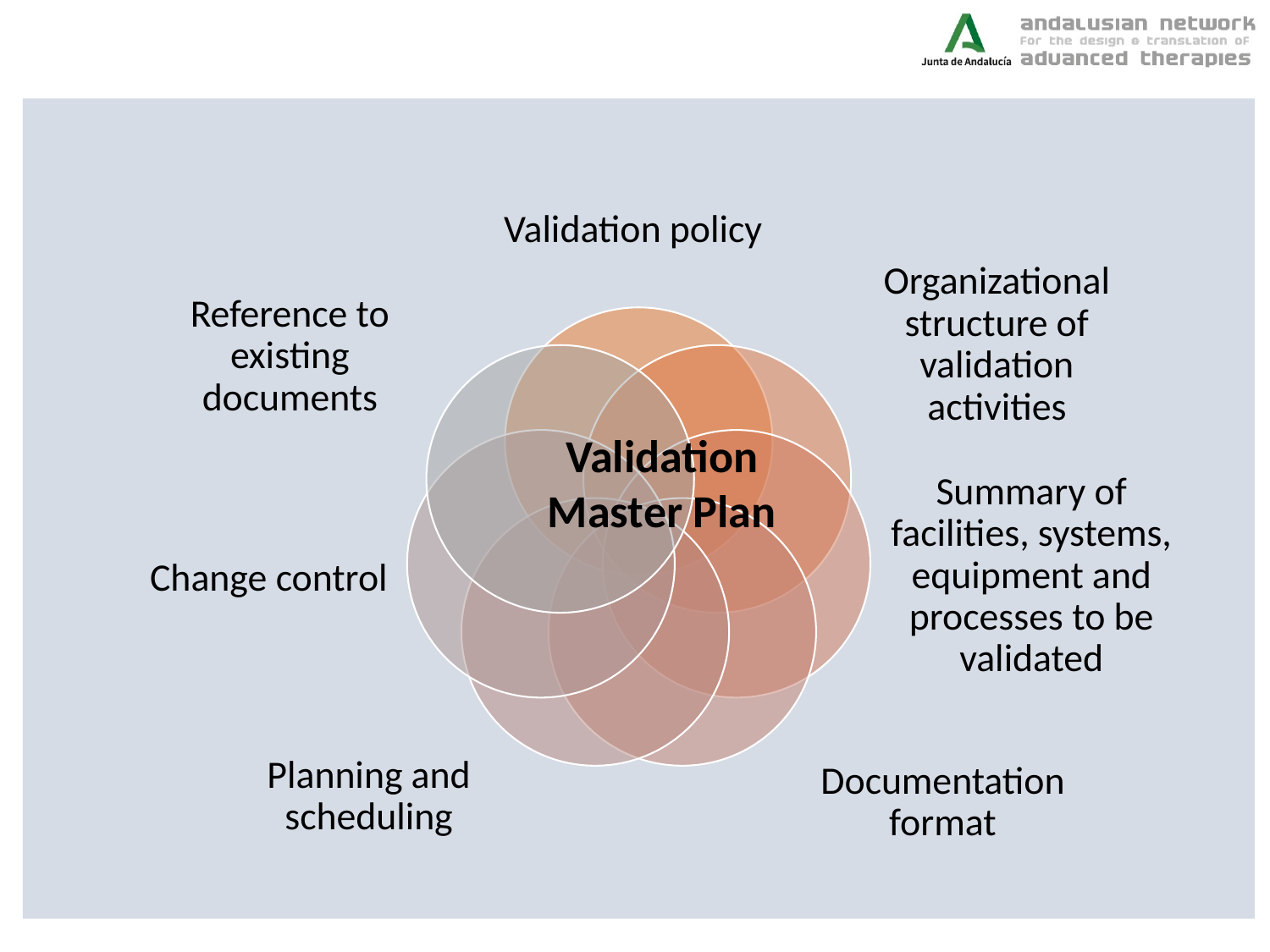

Validation policy
Organizational structure of validation activities
Summary of facilities, systems, equipment and processes to be validated
Documentation format
Planning and scheduling
Change control
Reference to existing documents
Validation Master Plan